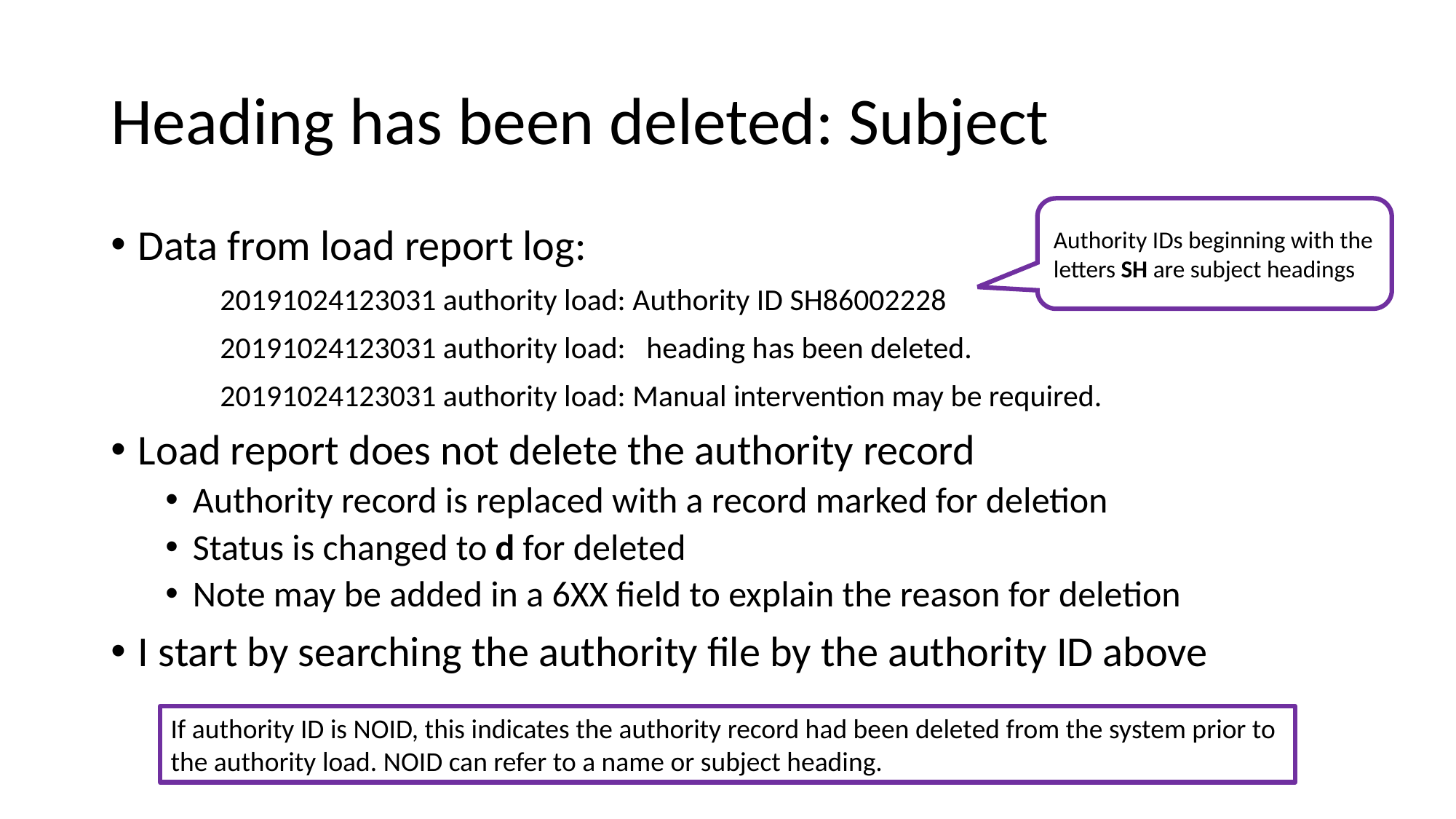

# Heading has been deleted: Subject
Authority IDs beginning with the letters SH are subject headings
Data from load report log:
	20191024123031 authority load: Authority ID SH86002228
	20191024123031 authority load:   heading has been deleted.
	20191024123031 authority load: Manual intervention may be required.
Load report does not delete the authority record
Authority record is replaced with a record marked for deletion
Status is changed to d for deleted
Note may be added in a 6XX field to explain the reason for deletion
I start by searching the authority file by the authority ID above

If authority ID is NOID, this indicates the authority record had been deleted from the system prior to the authority load. NOID can refer to a name or subject heading.